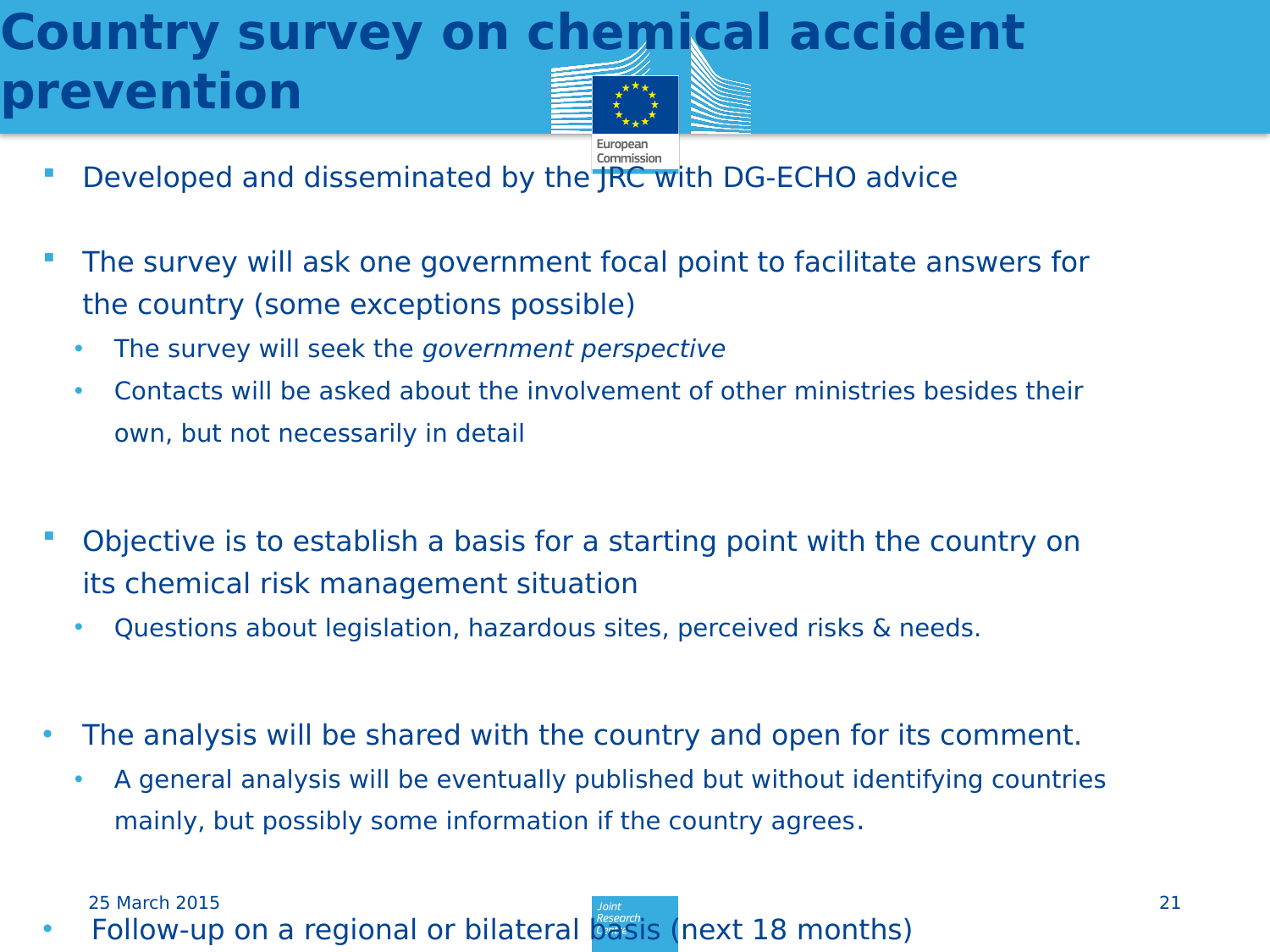

# Country survey on chemical accident prevention
Developed and disseminated by the JRC with DG-ECHO advice

The survey will ask one government focal point to facilitate answers for the country (some exceptions possible)
The survey will seek the government perspective
Contacts will be asked about the involvement of other ministries besides their own, but not necessarily in detail

Objective is to establish a basis for a starting point with the country on its chemical risk management situation
Questions about legislation, hazardous sites, perceived risks & needs.

The analysis will be shared with the country and open for its comment.
A general analysis will be eventually published but without identifying countries mainly, but possibly some information if the country agrees.

 Follow-up on a regional or bilateral basis (next 18 months)
25 March 2015
21